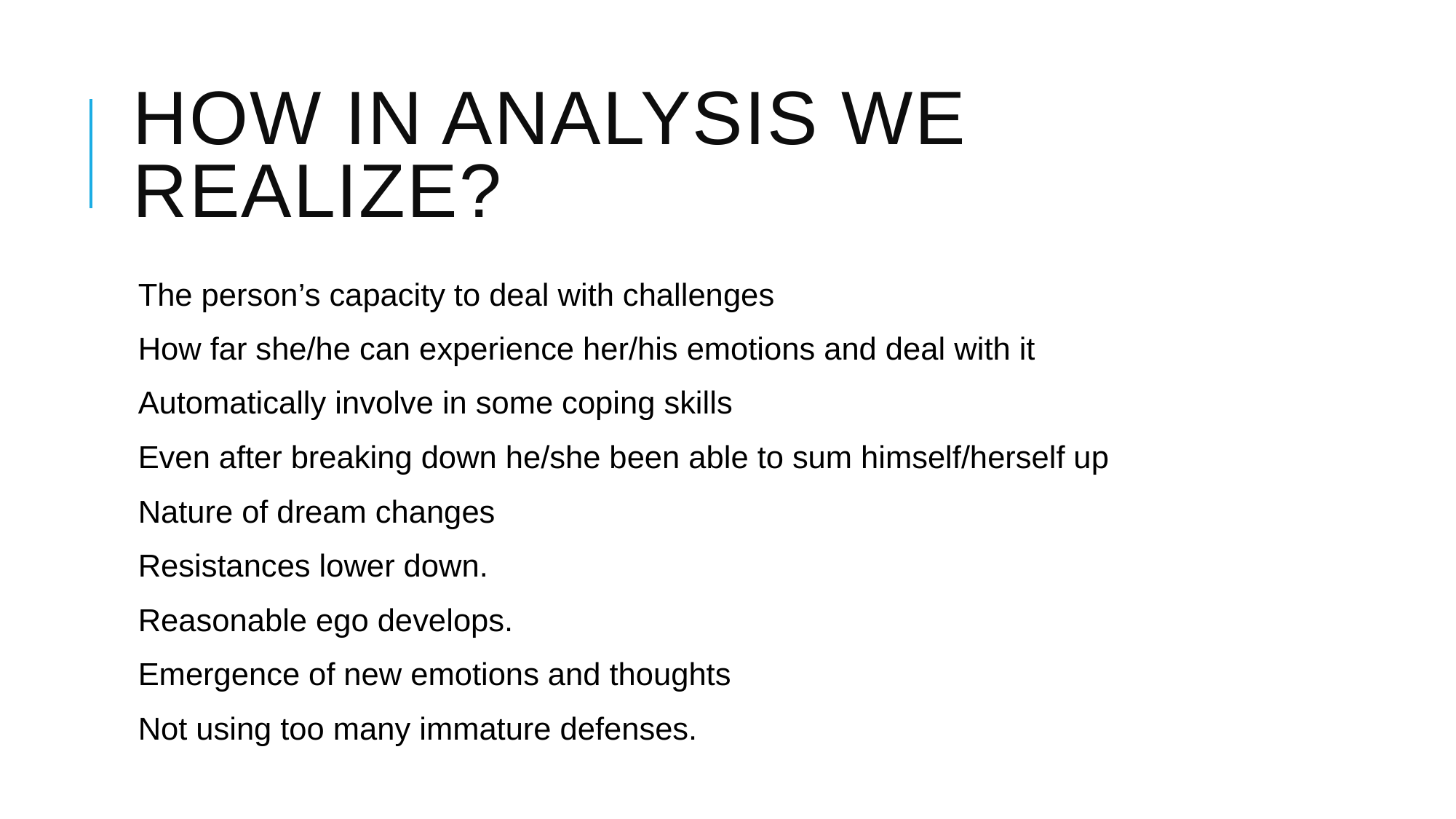

# HOW IN ANALYSIS WE REALIZE?
The person’s capacity to deal with challenges
How far she/he can experience her/his emotions and deal with it
Automatically involve in some coping skills
Even after breaking down he/she been able to sum himself/herself up
Nature of dream changes
Resistances lower down.
Reasonable ego develops.
Emergence of new emotions and thoughts
Not using too many immature defenses.